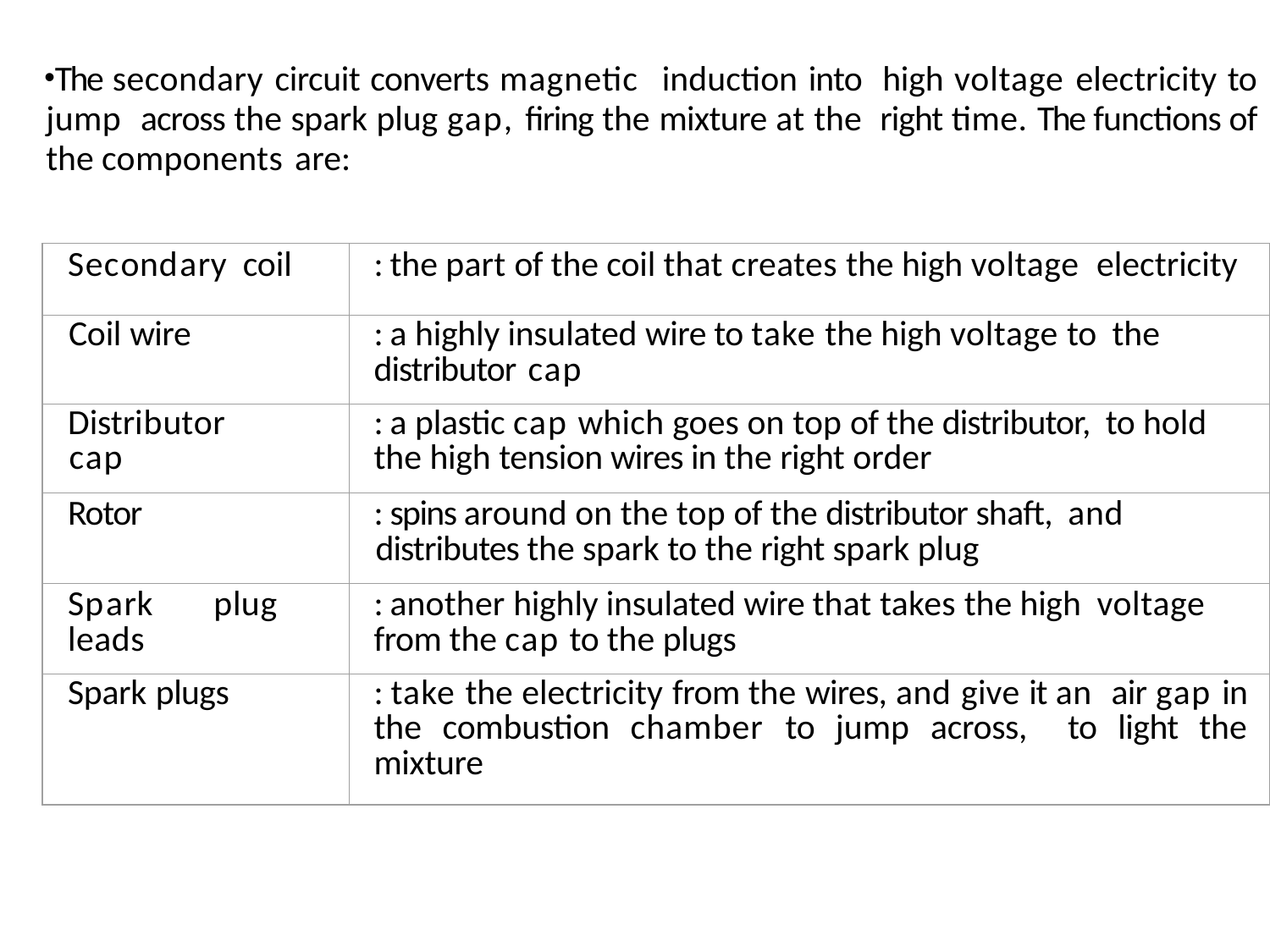

The secondary circuit converts magnetic  induction into high voltage electricity to jump  across the spark plug gap, firing the mixture at the  right time. The functions of the components are:
| Secondary coil | : the part of the coil that creates the high voltage electricity |
| --- | --- |
| Coil wire | : a highly insulated wire to take the high voltage to the distributor cap |
| Distributor cap | : a plastic cap which goes on top of the distributor, to hold the high tension wires in the right order |
| Rotor | : spins around on the top of the distributor shaft, and distributes the spark to the right spark plug |
| Spark plug leads | : another highly insulated wire that takes the high voltage from the cap to the plugs |
| Spark plugs | : take the electricity from the wires, and give it an air gap in the combustion chamber to jump across, to light the mixture |